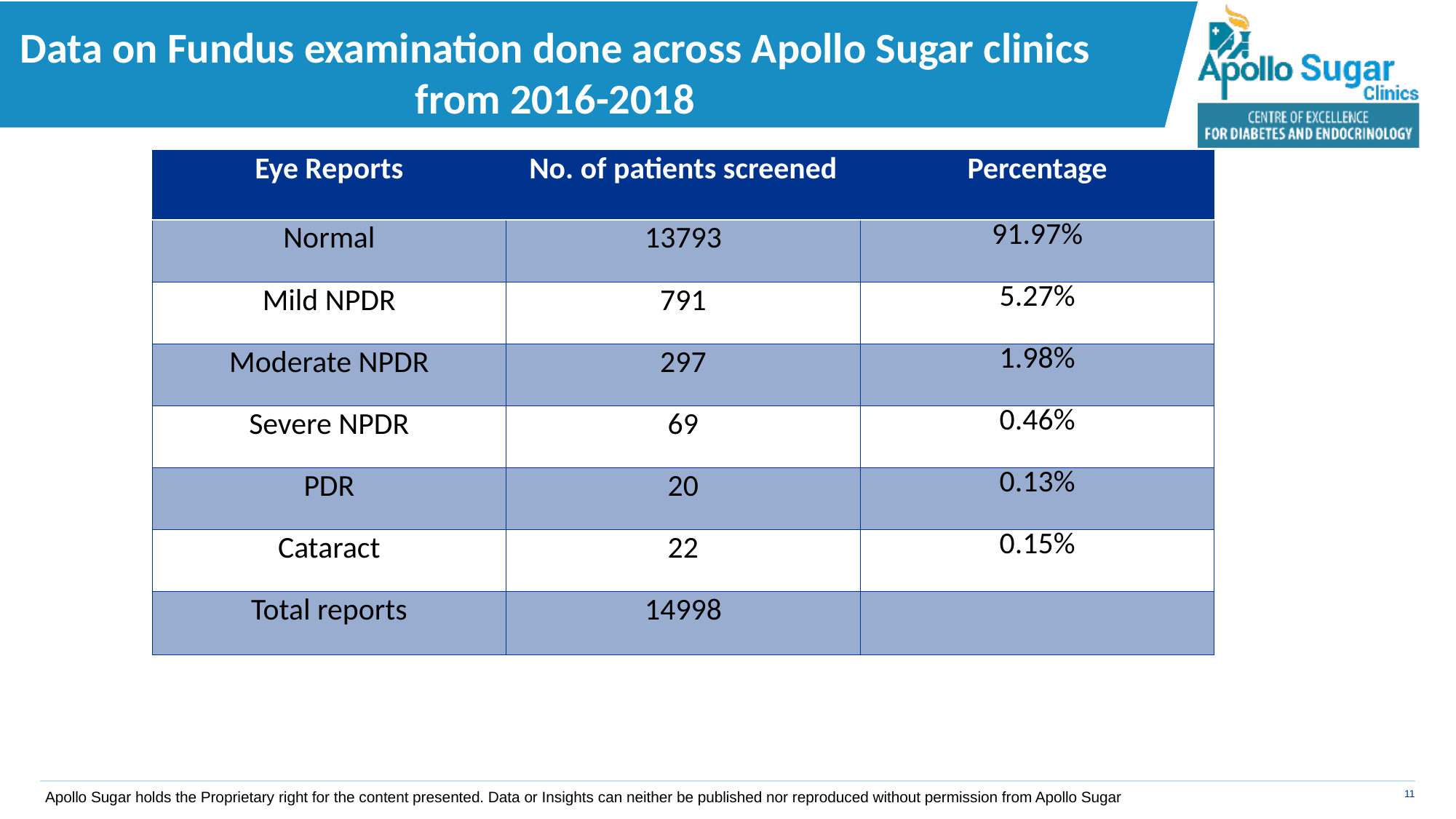

# Data on Fundus examination done across Apollo Sugar clinics from 2016-2018
| Eye Reports | No. of patients screened | Percentage |
| --- | --- | --- |
| Normal | 13793 | 91.97% |
| Mild NPDR | 791 | 5.27% |
| Moderate NPDR | 297 | 1.98% |
| Severe NPDR | 69 | 0.46% |
| PDR | 20 | 0.13% |
| Cataract | 22 | 0.15% |
| Total reports | 14998 |  |
Apollo Sugar holds the Proprietary right for the content presented. Data or Insights can neither be published nor reproduced without permission from Apollo Sugar